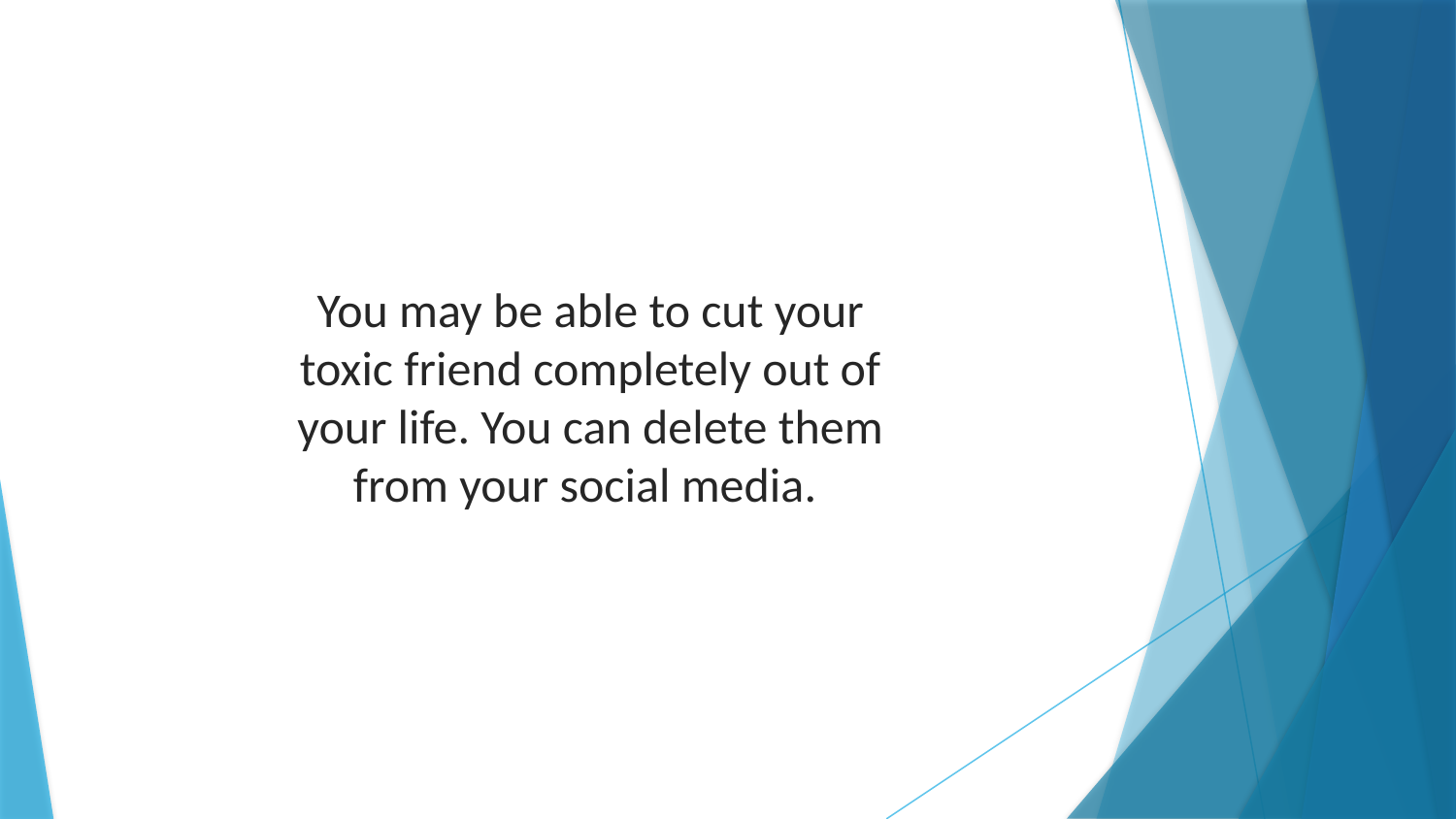

You may be able to cut your toxic friend completely out of your life. You can delete them from your social media.